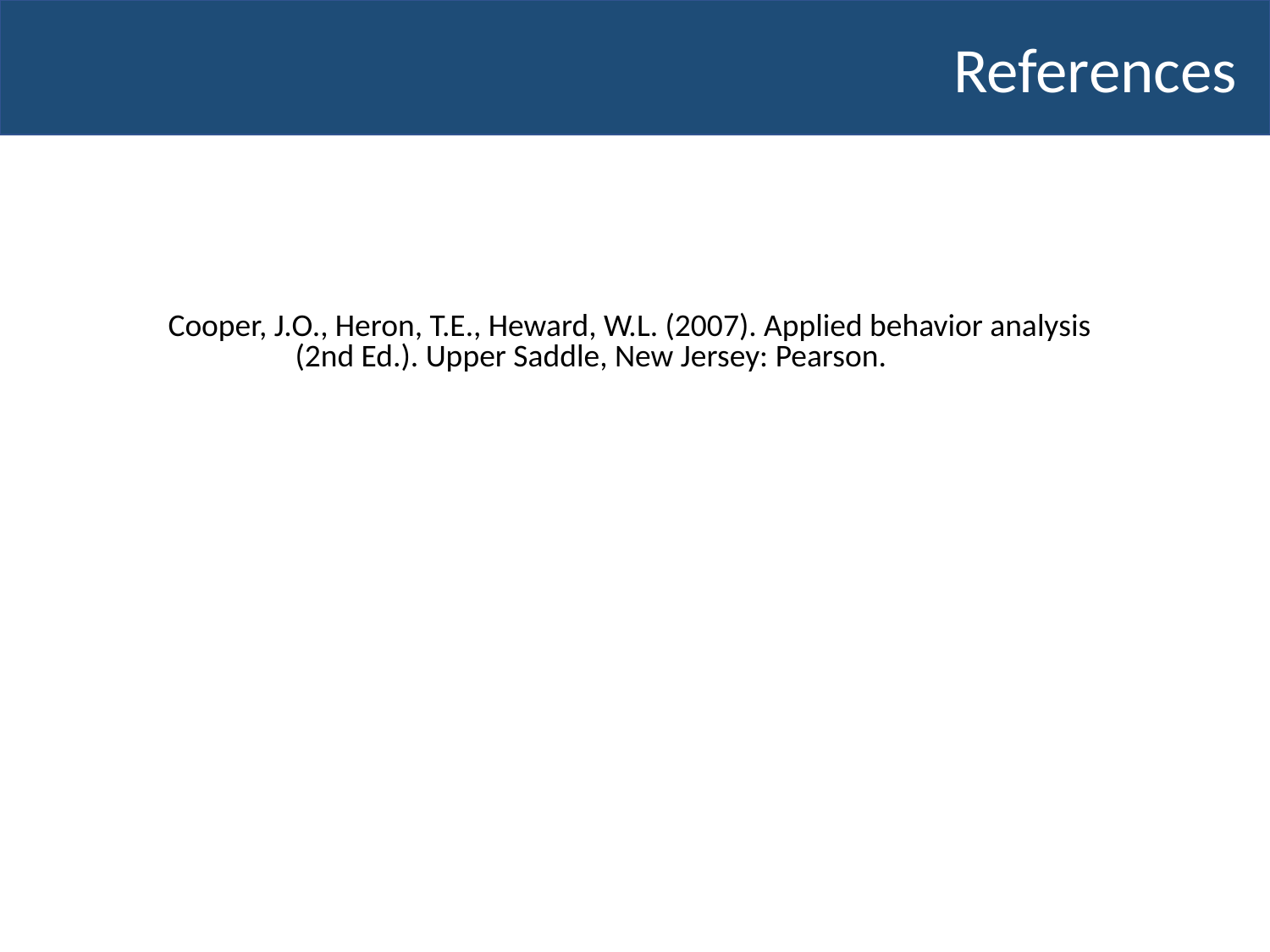

# References

Cooper, J.O., Heron, T.E., Heward, W.L. (2007). Applied behavior analysis 	(2nd Ed.). Upper Saddle, New Jersey: Pearson.